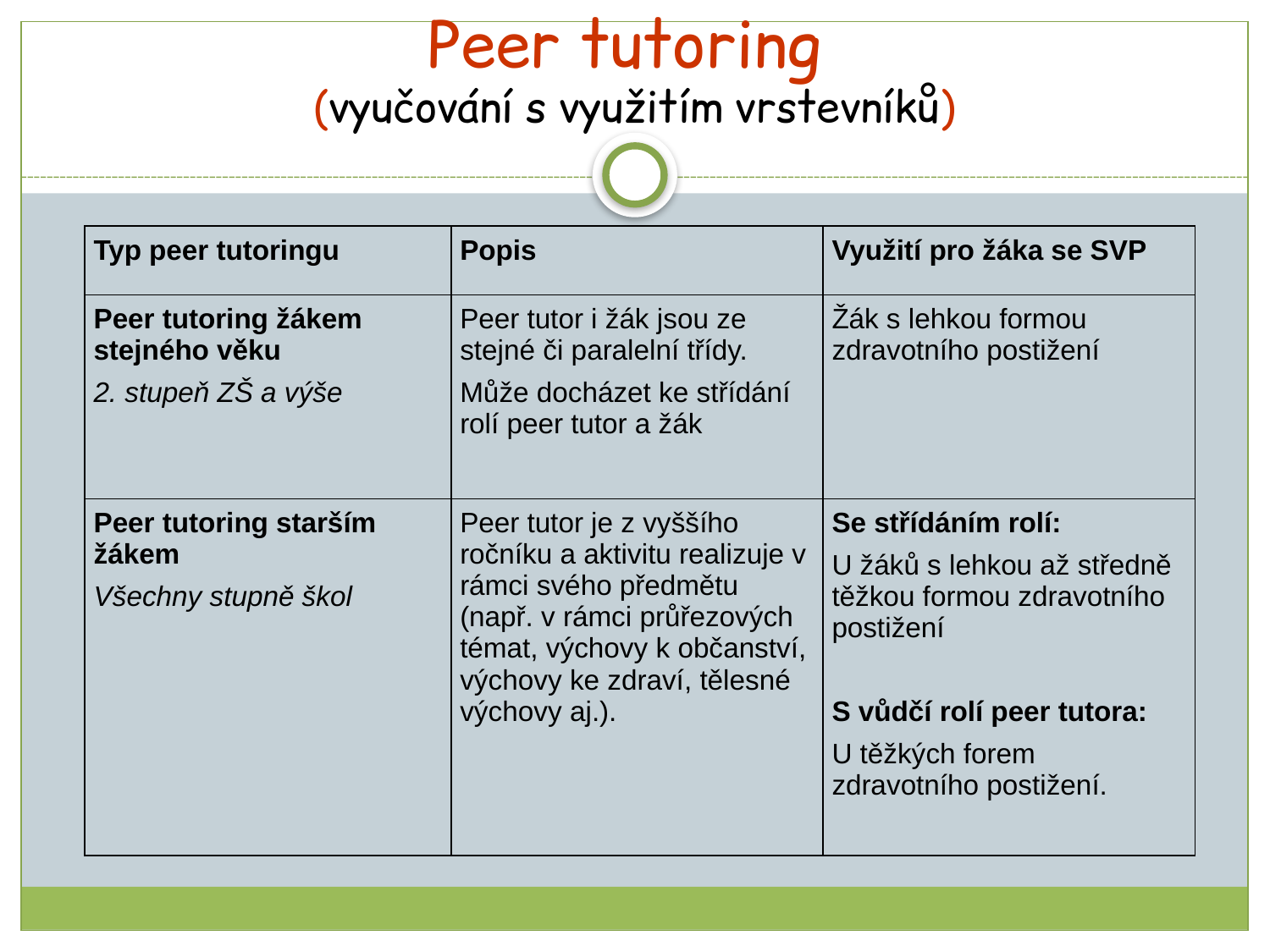

Peer tutoring
(vyučování s využitím vrstevníků)

| Typ peer tutoringu | Popis | Využití pro žáka se SVP |
| --- | --- | --- |
| Peer tutoring žákem stejného věku 2. stupeň ZŠ a výše | Peer tutor i žák jsou ze stejné či paralelní třídy. Může docházet ke střídání rolí peer tutor a žák | Žák s lehkou formou zdravotního postižení |
| Peer tutoring starším žákem Všechny stupně škol | Peer tutor je z vyššího ročníku a aktivitu realizuje v rámci svého předmětu (např. v rámci průřezových témat, výchovy k občanství, výchovy ke zdraví, tělesné výchovy aj.). | Se střídáním rolí: U žáků s lehkou až středně těžkou formou zdravotního postižení S vůdčí rolí peer tutora: U těžkých forem zdravotního postižení. |